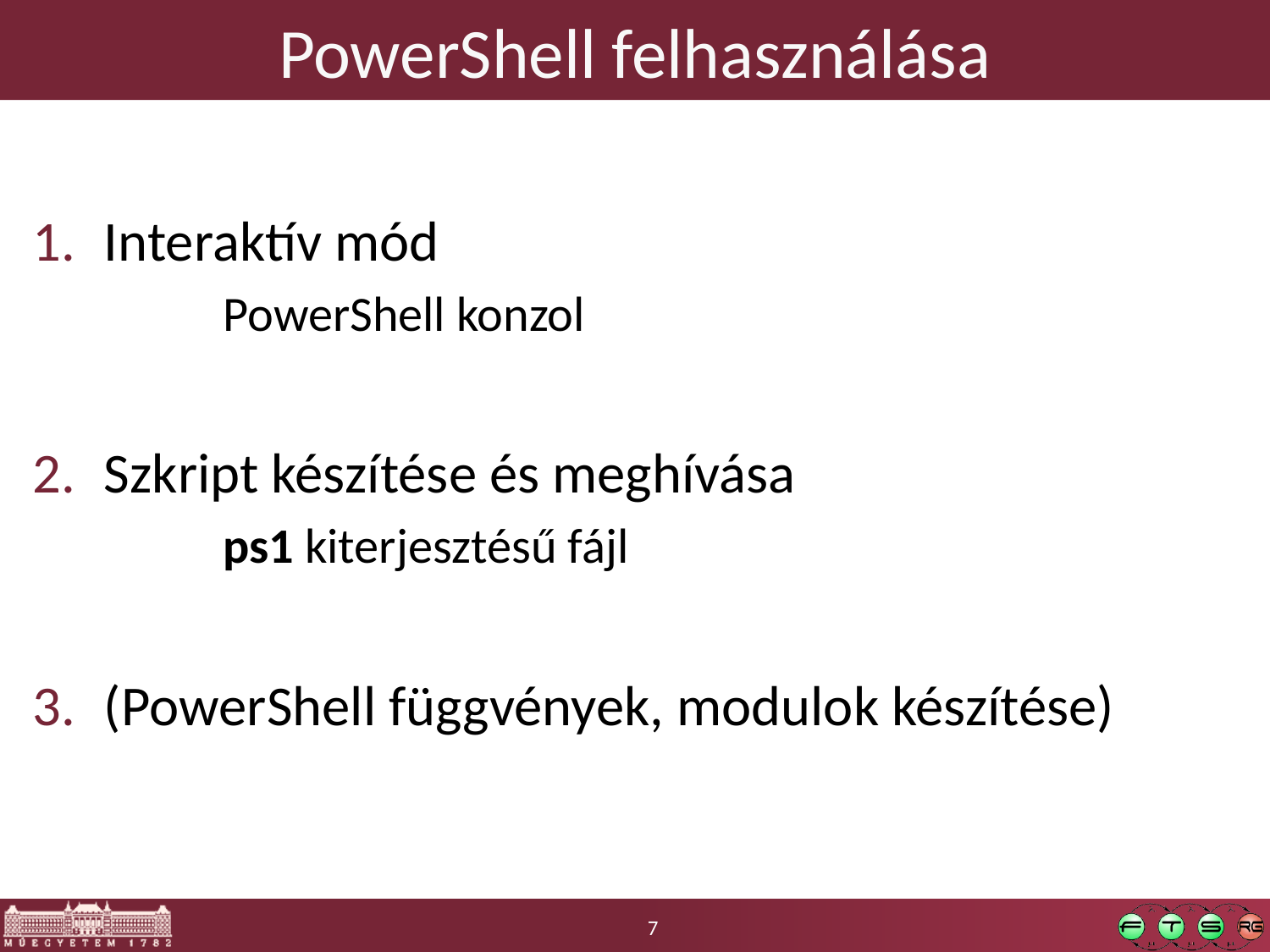

# PowerShell felhasználása

Interaktív mód
	PowerShell konzol

Szkript készítése és meghívása
	ps1 kiterjesztésű fájl

(PowerShell függvények, modulok készítése)
7